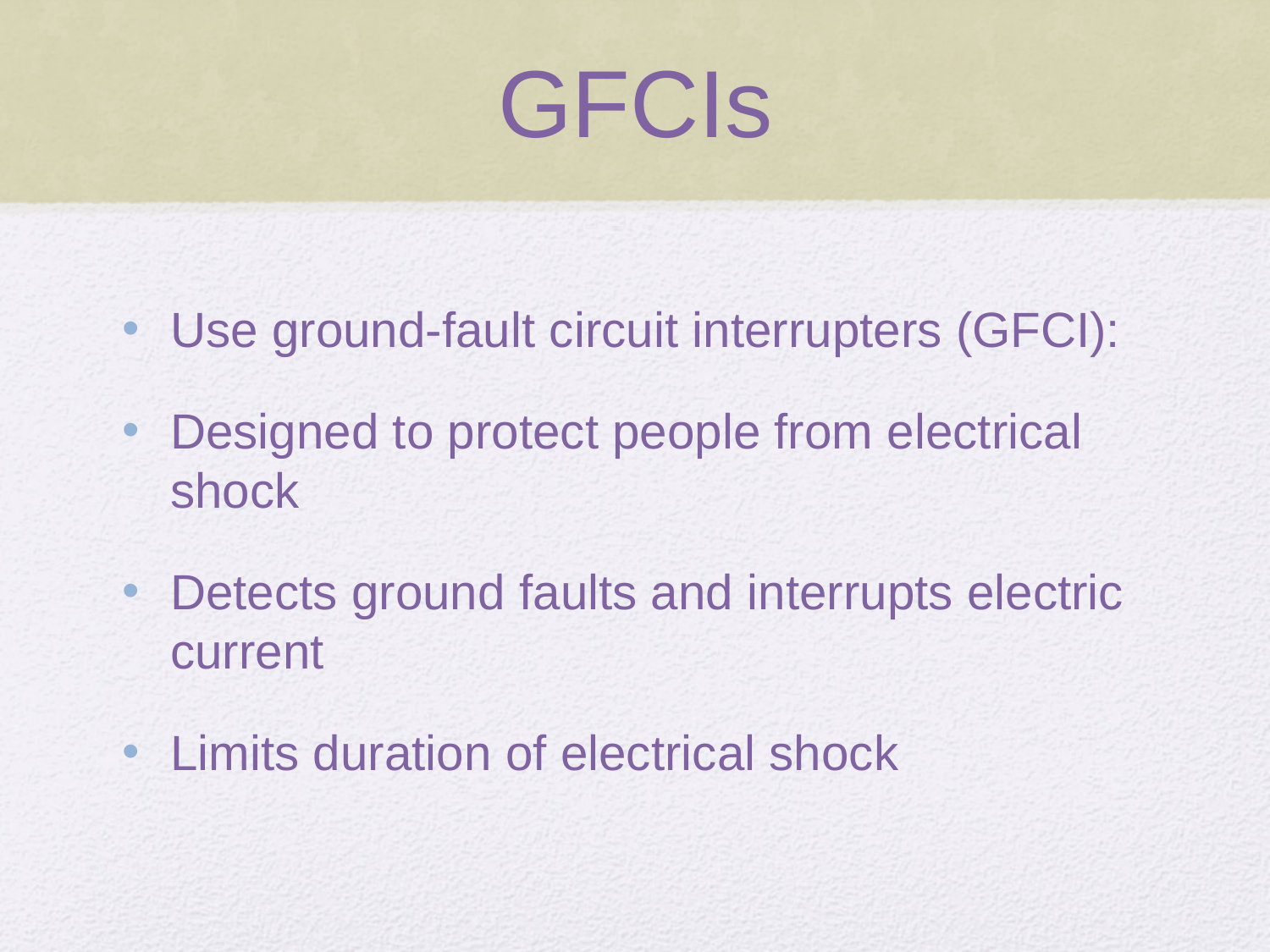

# GFCIs
Use ground-fault circuit interrupters (GFCI):
Designed to protect people from electrical shock
Detects ground faults and interrupts electric current
Limits duration of electrical shock